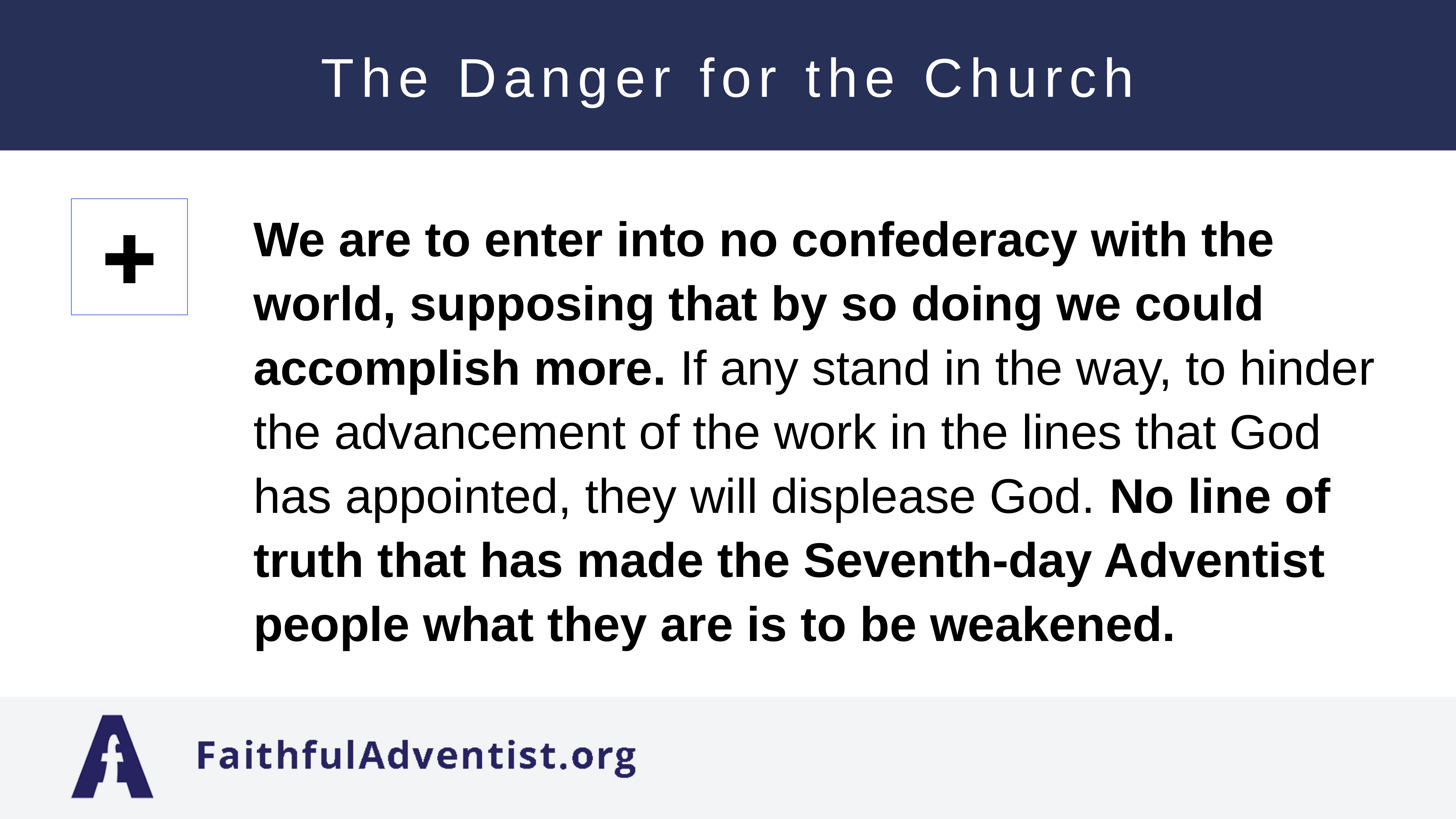

# The Danger for the Church
We are to enter into no confederacy with the world, supposing that by so doing we could accomplish more. If any stand in the way, to hinder the advancement of the work in the lines that God has appointed, they will displease God. No line of truth that has made the Seventh-day Adventist people what they are is to be weakened.